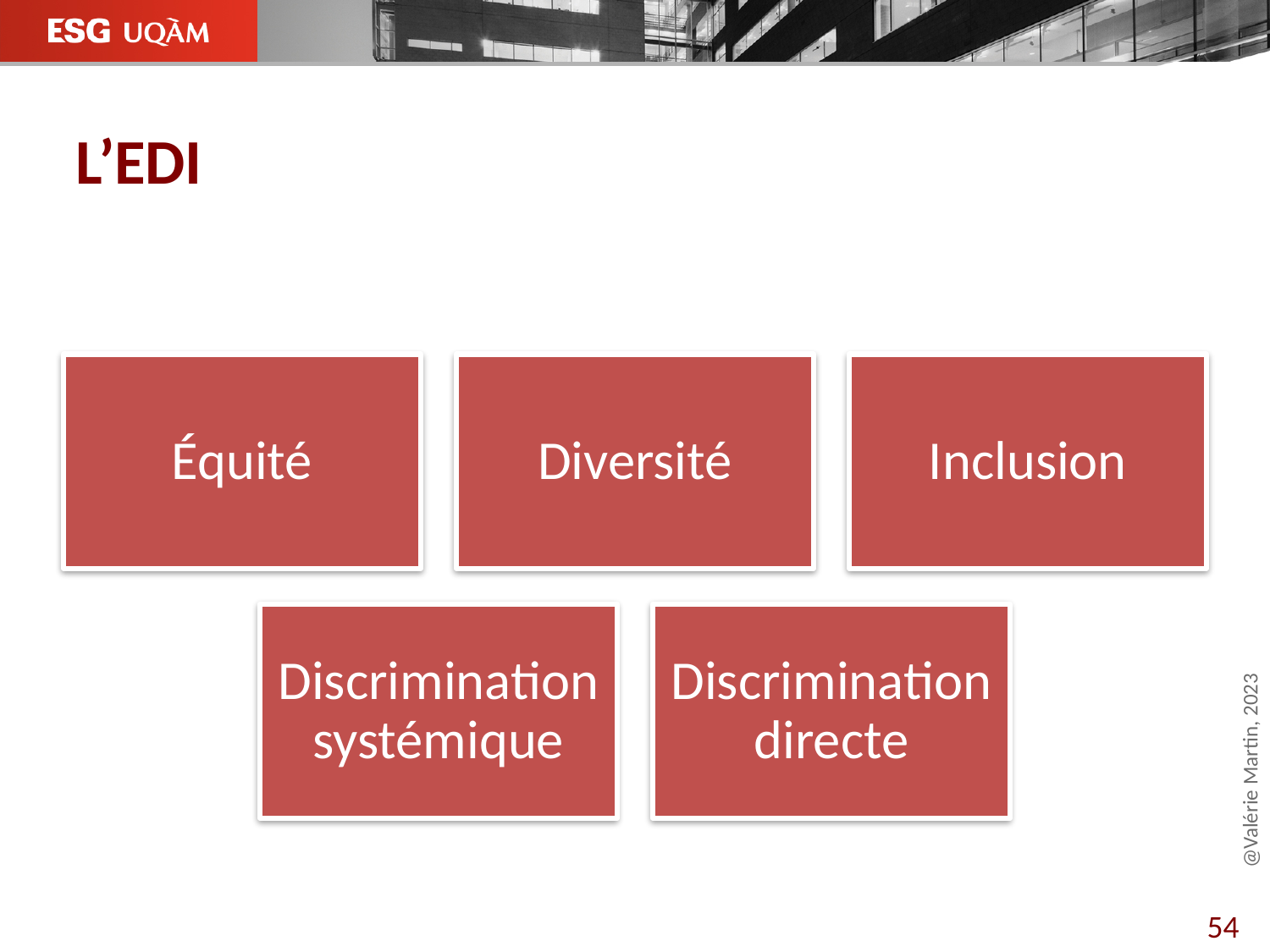

# L’EDI
Équité
Diversité
Inclusion
Discrimination systémique
Discrimination directe
@Valérie Martin, 2023